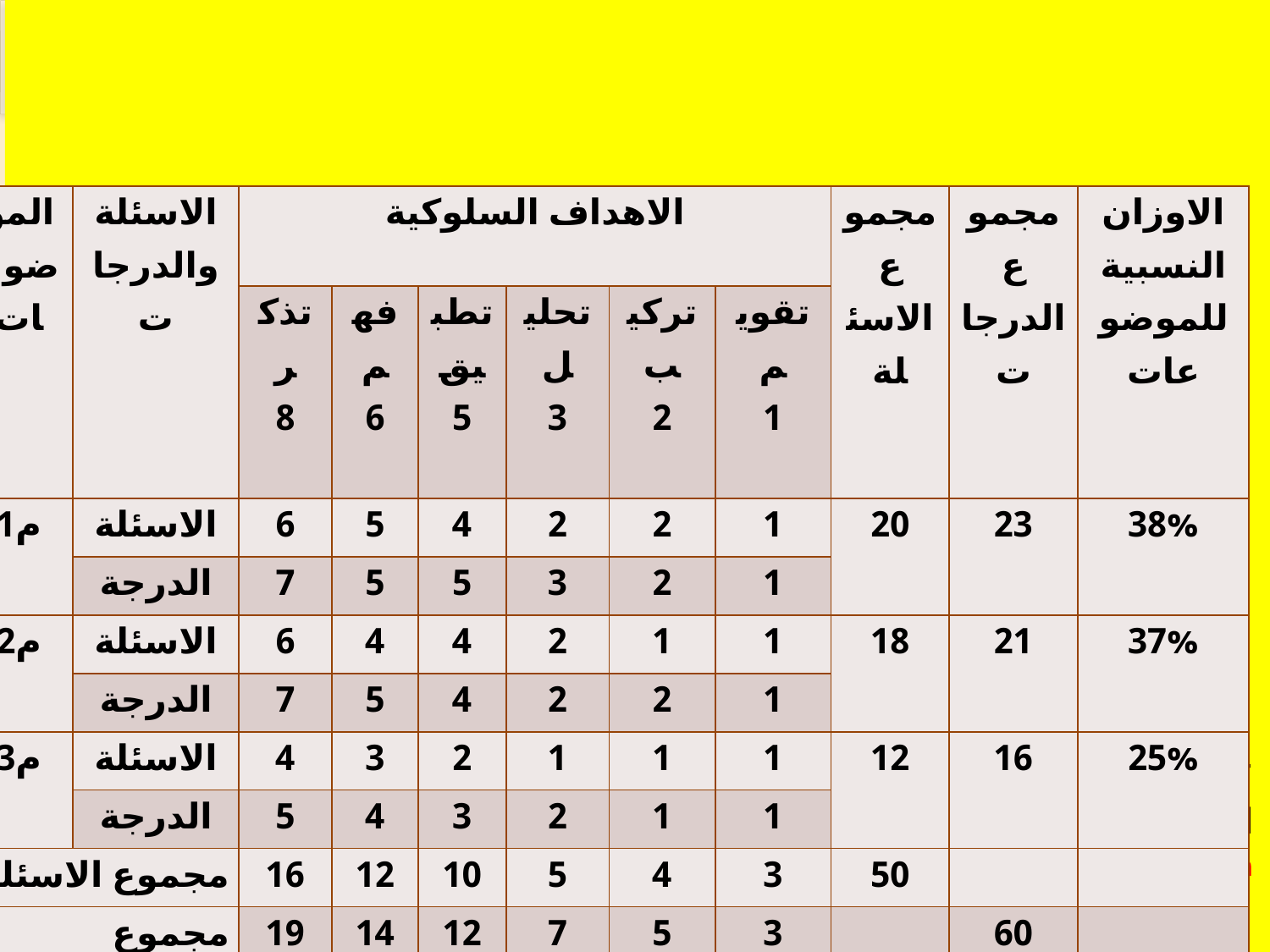

-------------------------------------------------------------
الصفحة الثامنة -القسم: علوم الحياة واللغة العربية  –كلية التربية/القرنة-University of Basrah
عناصرة المحاضرة
| الموضوعات | الاسئلة والدرجات | الاهداف السلوكية |  |  |  |  |  | مجموع الاسئلة | مجموع الدرجات | الاوزان النسبية للموضوعات |
| --- | --- | --- | --- | --- | --- | --- | --- | --- | --- | --- |
|  |  | تذكر 8 | فهم 6 | تطبيق 5 | تحليل 3 | تركيب 2 | تقويم 1 |  |  |  |
| م1 | الاسئلة | 6 | 5 | 4 | 2 | 2 | 1 | 20 | 23 | 38% |
|  | الدرجة | 7 | 5 | 5 | 3 | 2 | 1 |  |  |  |
| م2 | الاسئلة | 6 | 4 | 4 | 2 | 1 | 1 | 18 | 21 | 37% |
|  | الدرجة | 7 | 5 | 4 | 2 | 2 | 1 |  |  |  |
| م3 | الاسئلة | 4 | 3 | 2 | 1 | 1 | 1 | 12 | 16 | 25% |
|  | الدرجة | 5 | 4 | 3 | 2 | 1 | 1 |  |  |  |
| مجموع الاسئلة |  | 16 | 12 | 10 | 5 | 4 | 3 | 50 |  |  |
| مجموع الدرجات |  | 19 | 14 | 12 | 7 | 5 | 3 |  | 60 |  |
| الاوزان النسبية للاهداف |  | 32% | 24% | 20% | 12% | 8% | 4% |  |  | 100% |